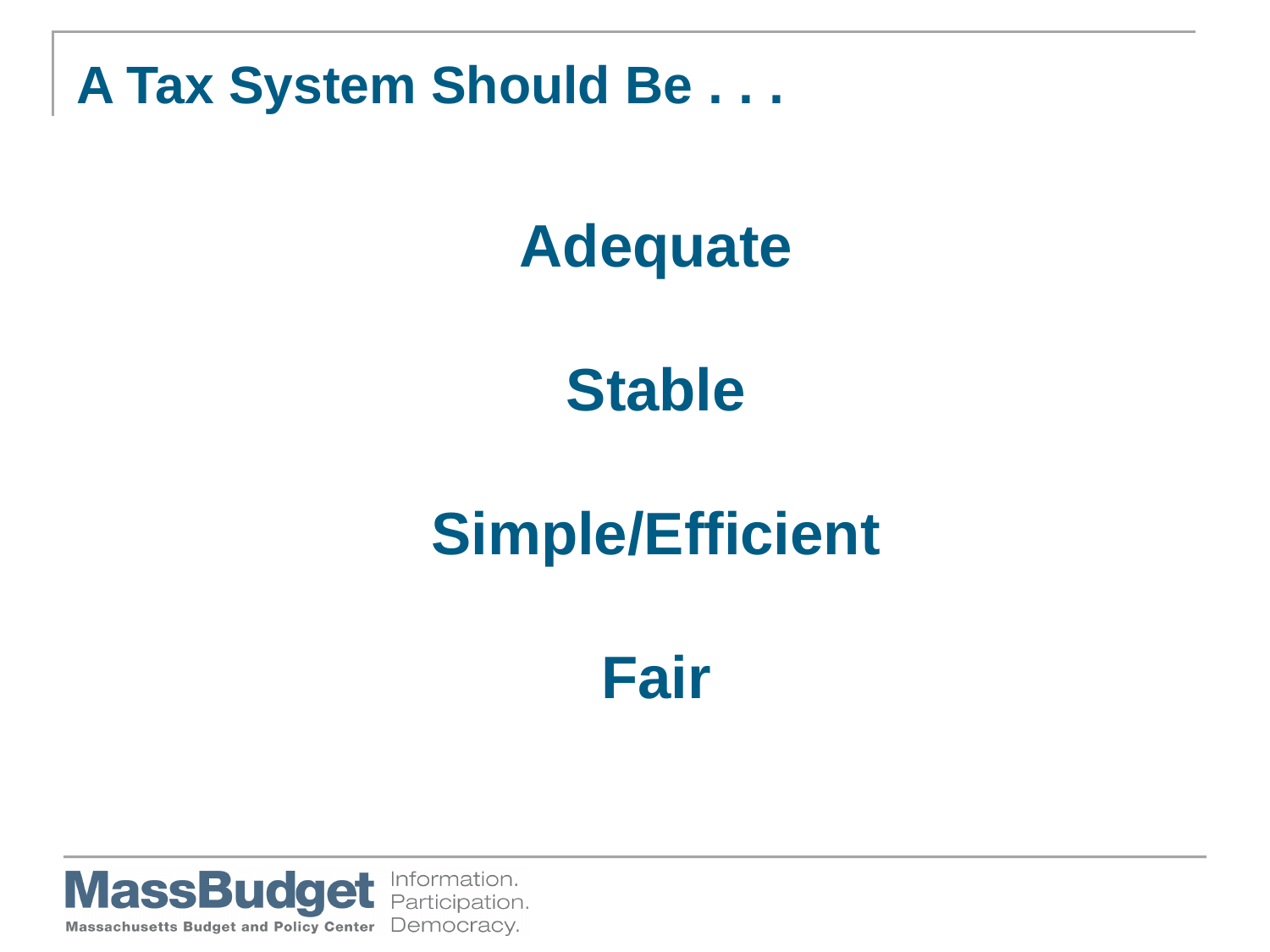

# A Tax System Should Be . . .
Adequate

Stable

Simple/Efficient

Fair